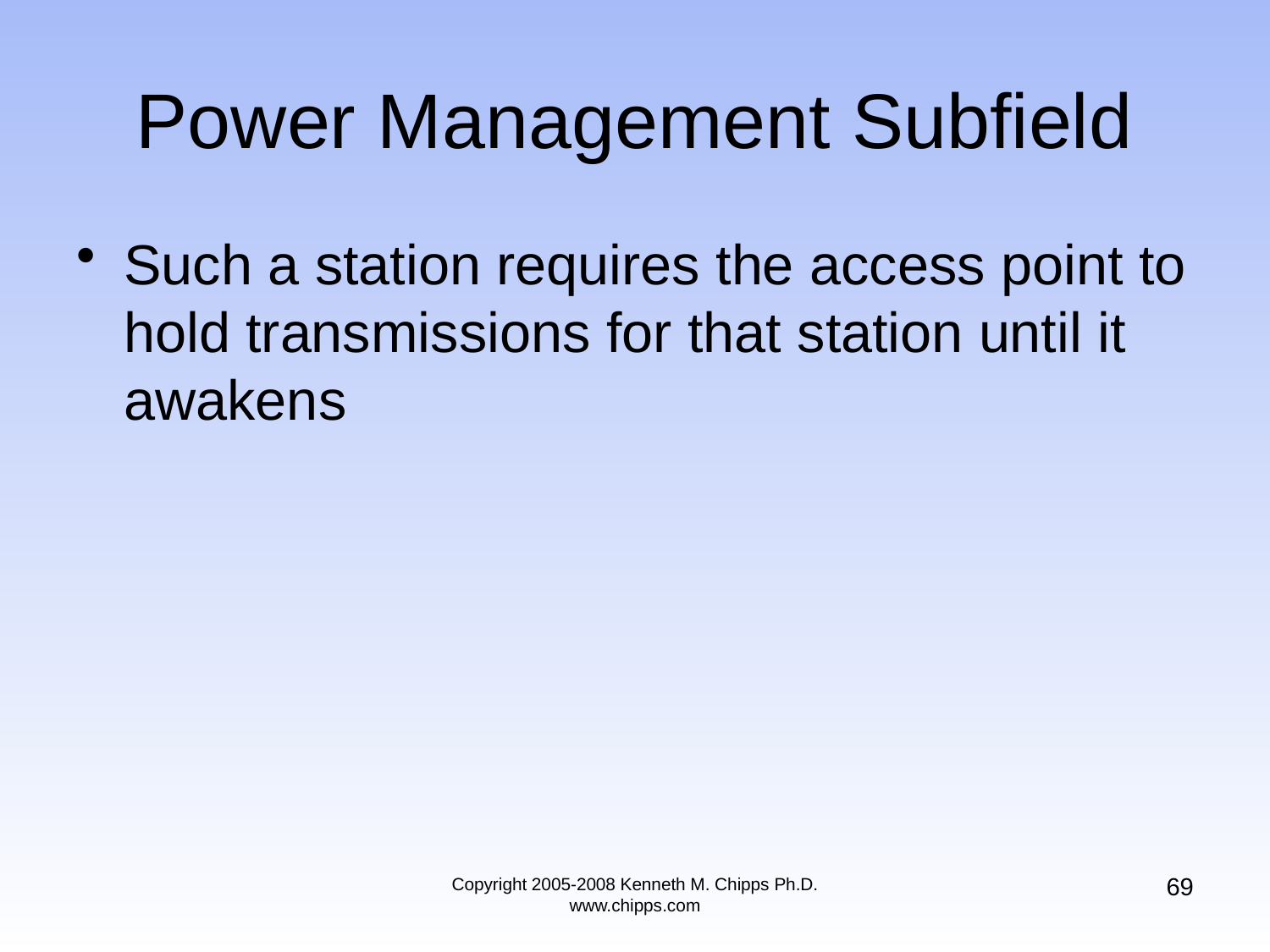

# Power Management Subfield
Such a station requires the access point to hold transmissions for that station until it awakens
69
Copyright 2005-2008 Kenneth M. Chipps Ph.D. www.chipps.com